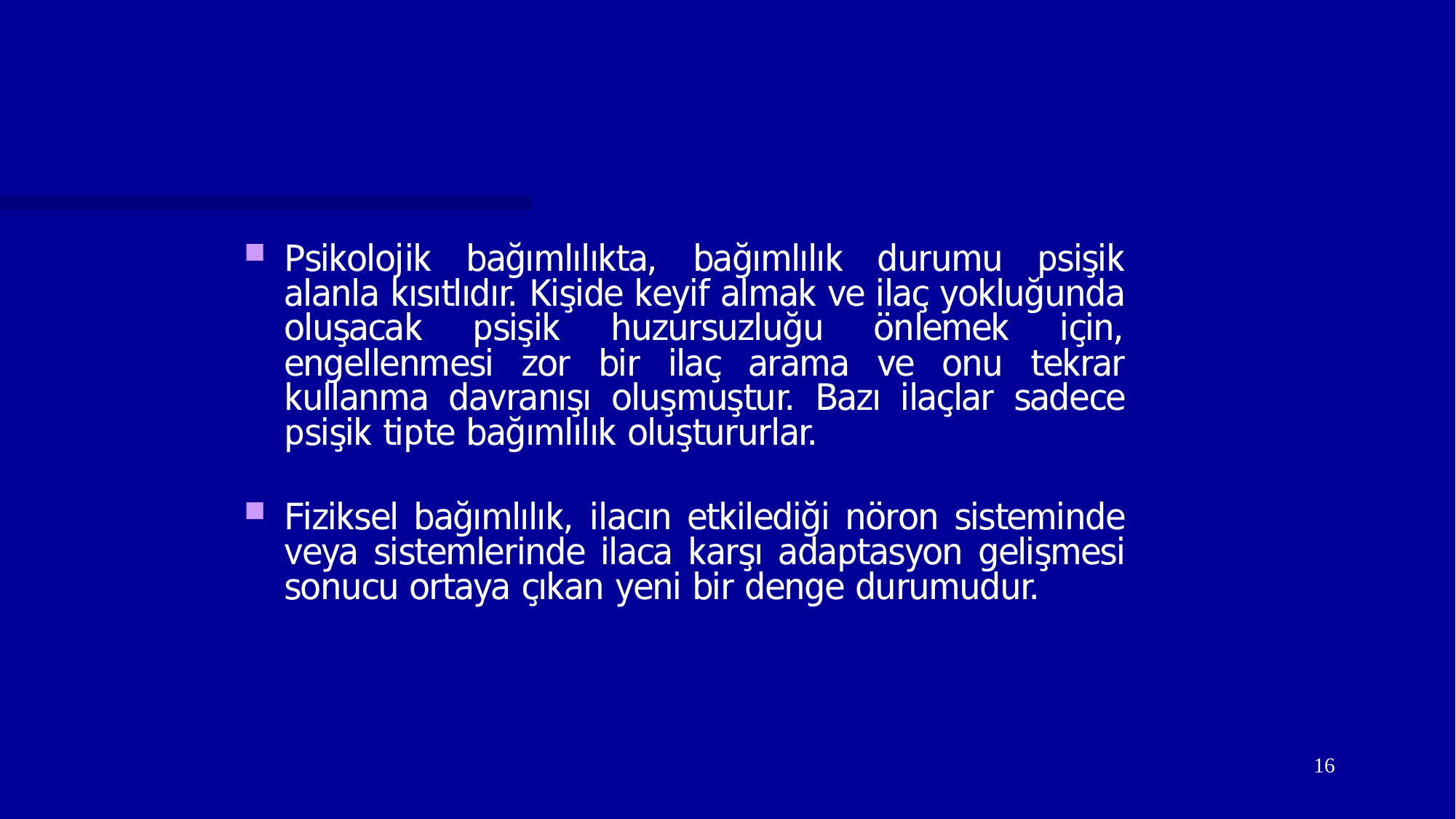

#
Psikolojik bağımlılıkta, bağımlılık durumu psişik alanla kısıtlıdır. Kişide keyif almak ve ilaç yokluğunda oluşacak psişik huzursuzluğu önlemek için, engellenmesi zor bir ilaç arama ve onu tekrar kullanma davranışı oluşmuştur. Bazı ilaçlar sadece psişik tipte bağımlılık oluştururlar.

Fiziksel bağımlılık, ilacın etkilediği nöron sisteminde veya sistemlerinde ilaca karşı adaptasyon gelişmesi sonucu ortaya çıkan yeni bir denge durumudur.

16